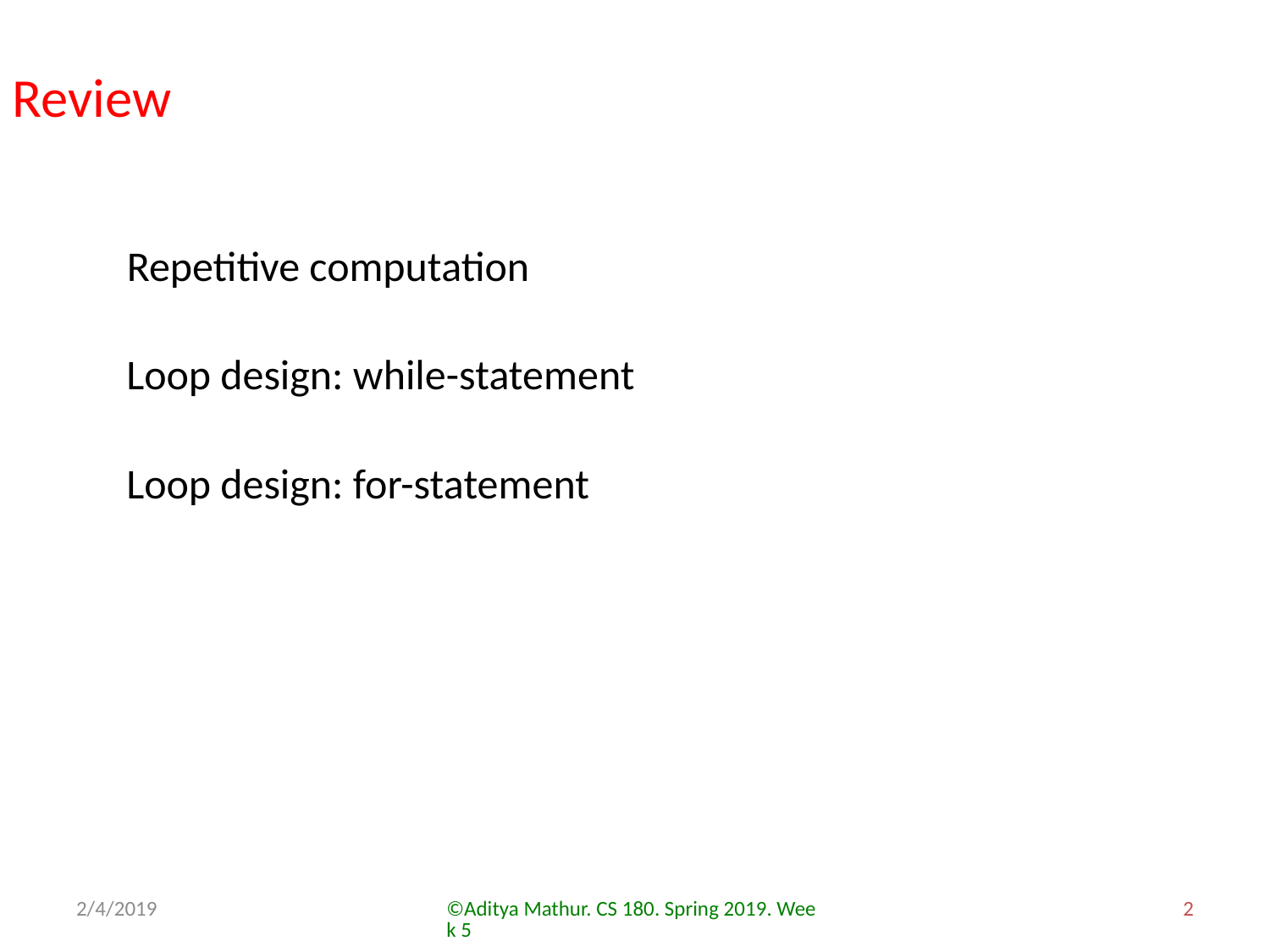

Review

Repetitive computation
Loop design: while-statement
Loop design: for-statement
2/4/2019
©Aditya Mathur. CS 180. Spring 2019. Week 5
2